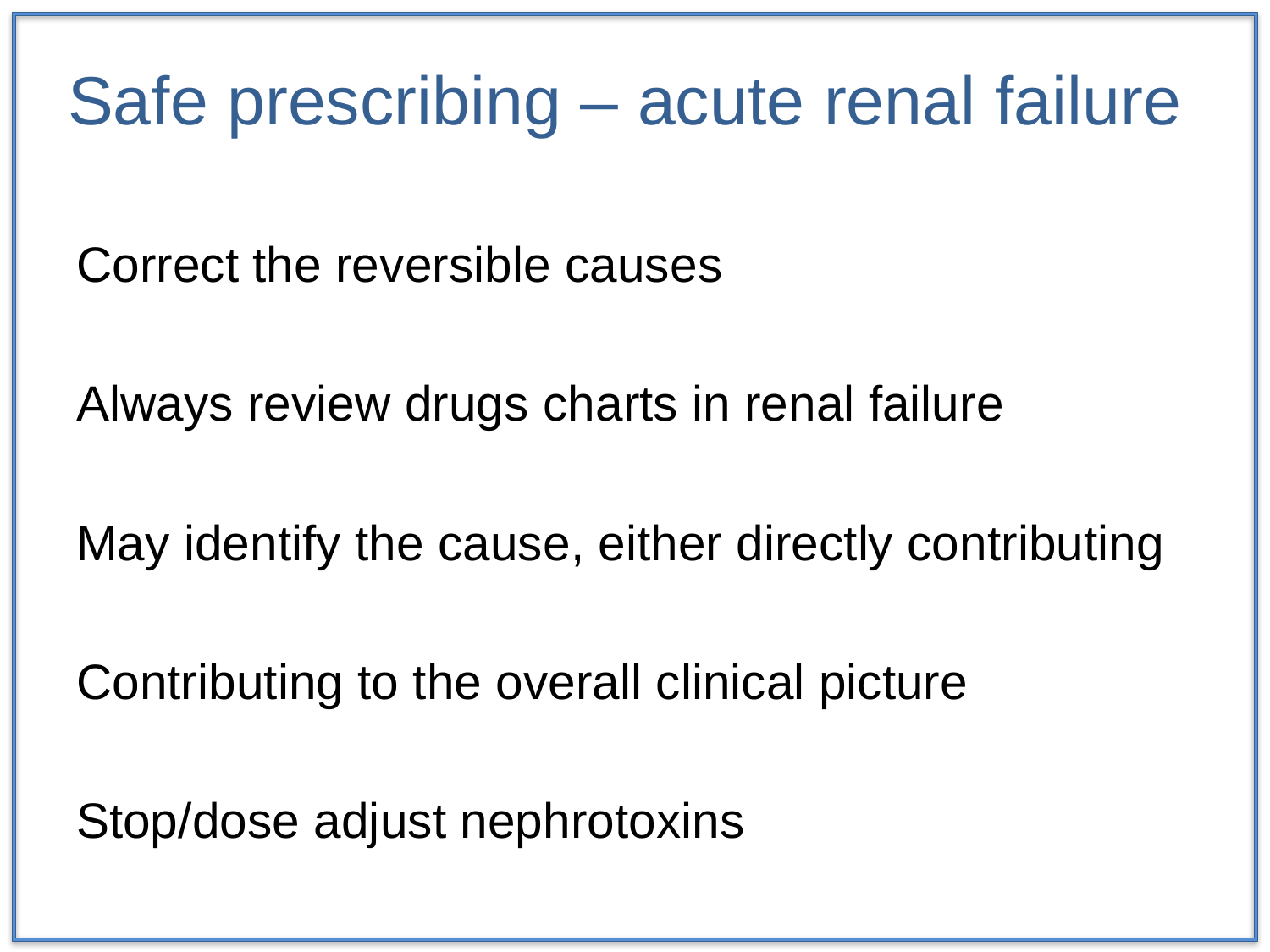

# Safe prescribing – acute renal failure
Correct the reversible causes

Always review drugs charts in renal failure

May identify the cause, either directly contributing

Contributing to the overall clinical picture

Stop/dose adjust nephrotoxins